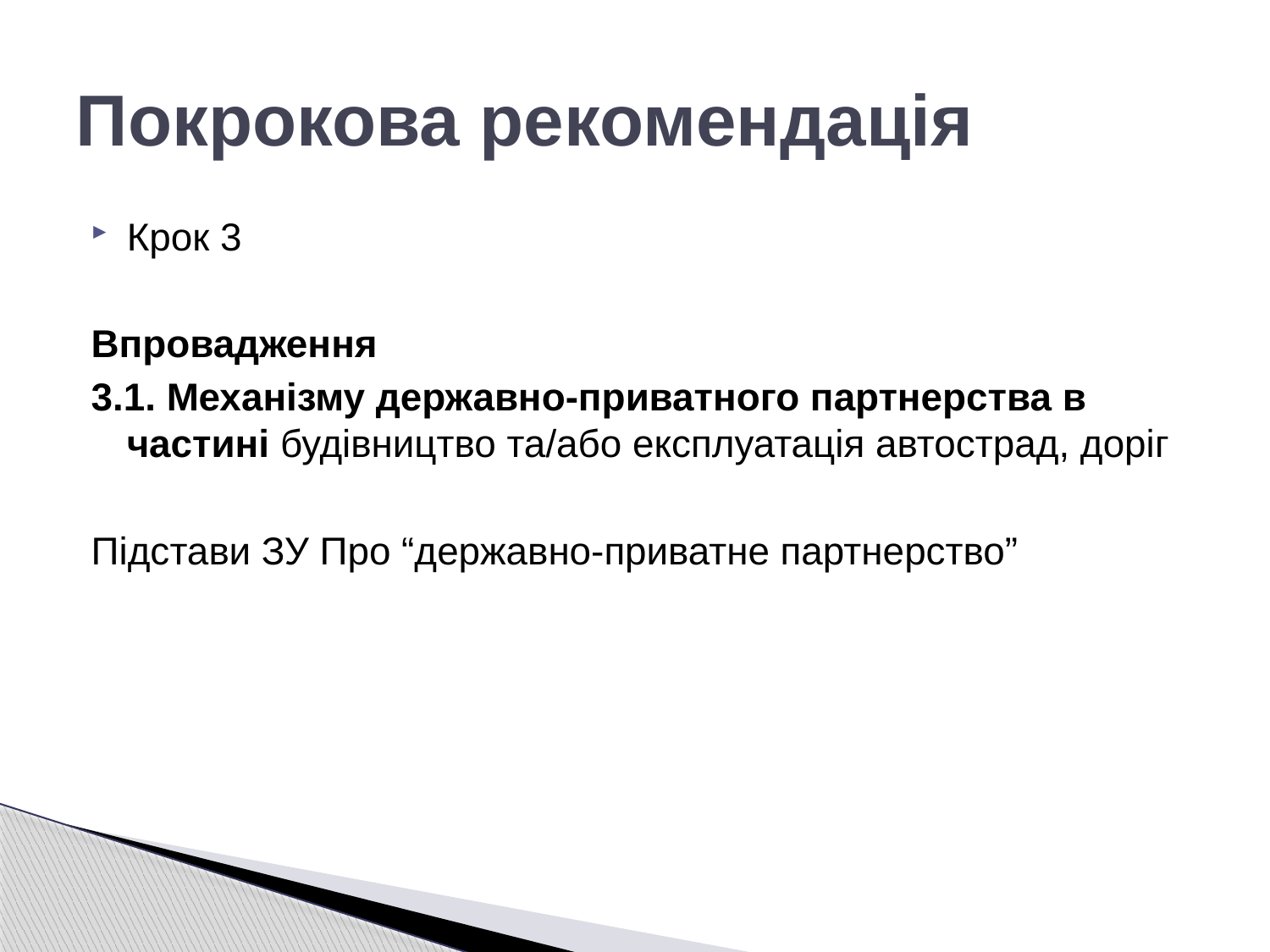

# Покрокова рекомендація
Крок 3

Впровадження
3.1. Механізму державно-приватного партнерства в частині будівництво та/або експлуатація автострад, доріг

Підстави ЗУ Про “державно-приватне партнерство”